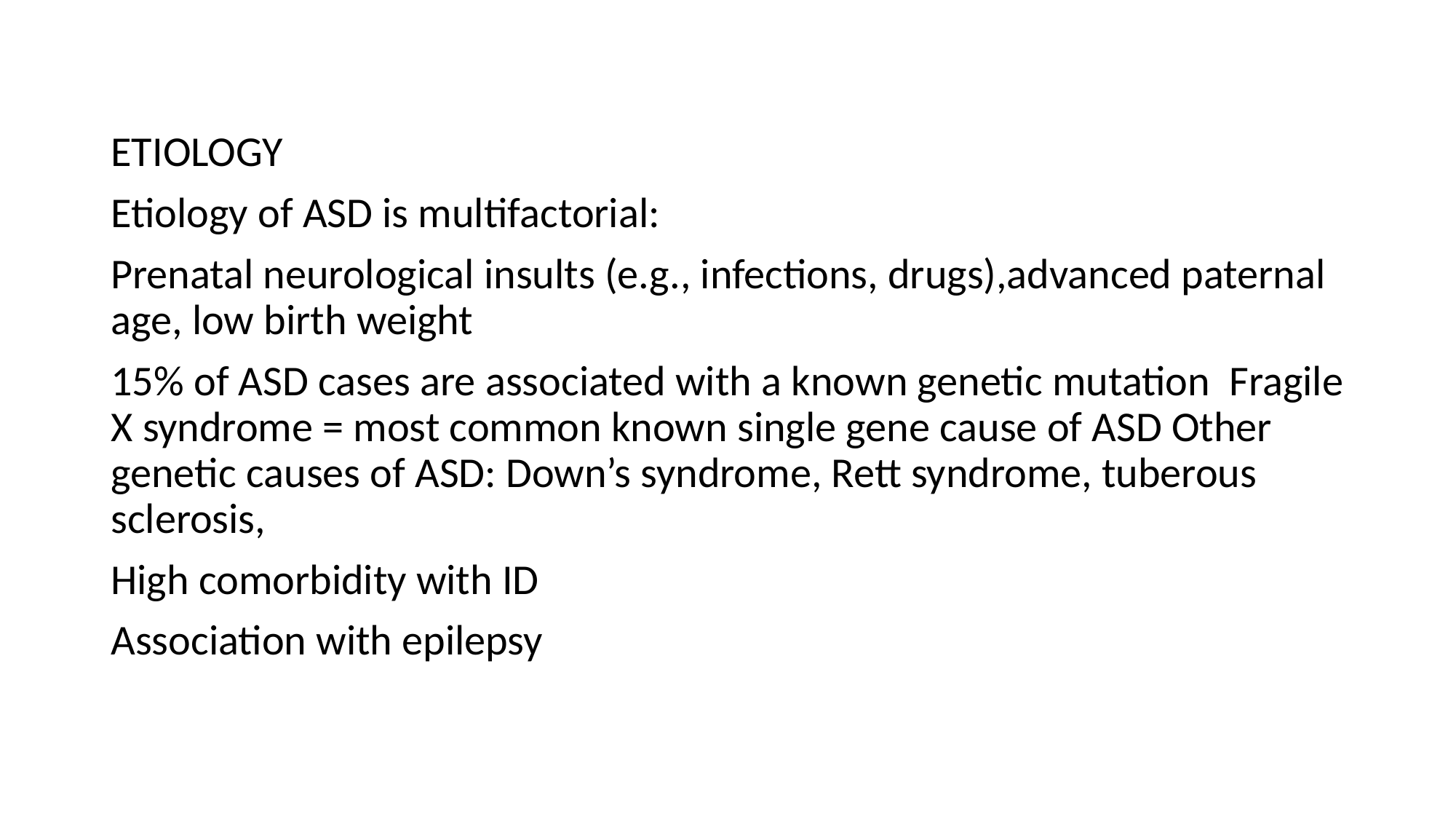

#
ETIOLOGY
Etiology of ASD is multifactorial:
Prenatal neurological insults (e.g., infections, drugs),advanced paternal age, low birth weight
15% of ASD cases are associated with a known genetic mutation  Fragile X syndrome = most common known single gene cause of ASD Other genetic causes of ASD: Down’s syndrome, Rett syndrome, tuberous sclerosis,
High comorbidity with ID
Association with epilepsy